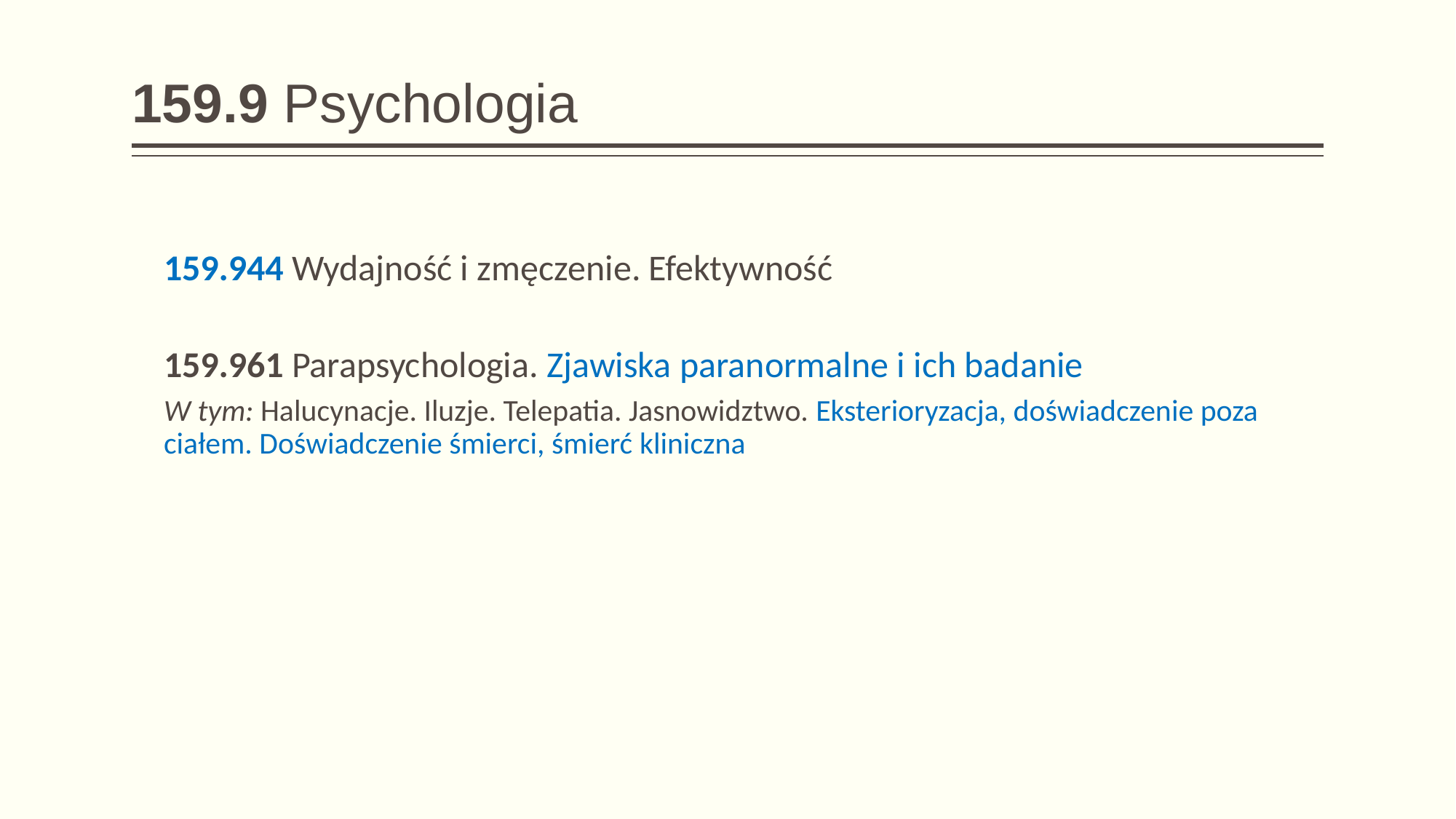

# 159.9 Psychologia

159.944 Wydajność i zmęczenie. Efektywność

159.961 Parapsychologia. Zjawiska paranormalne i ich badanie
W tym: Halucynacje. Iluzje. Telepatia. Jasnowidztwo. Eksterioryzacja, doświadczenie poza ciałem. Doświadczenie śmierci, śmierć kliniczna